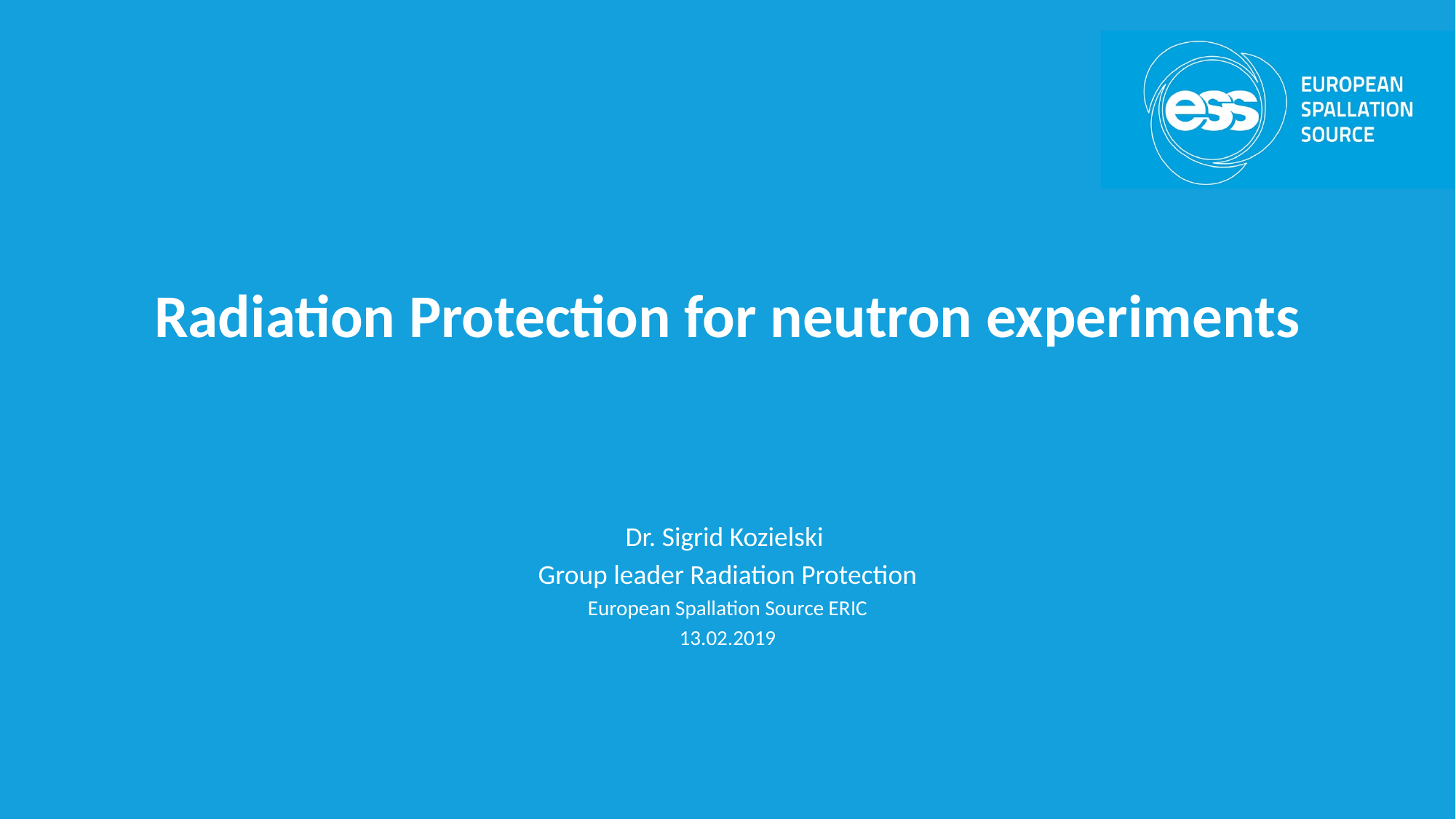

# Radiation Protection for neutron experiments

Dr. Sigrid Kozielski
Group leader Radiation Protection
European Spallation Source ERIC
13.02.2019